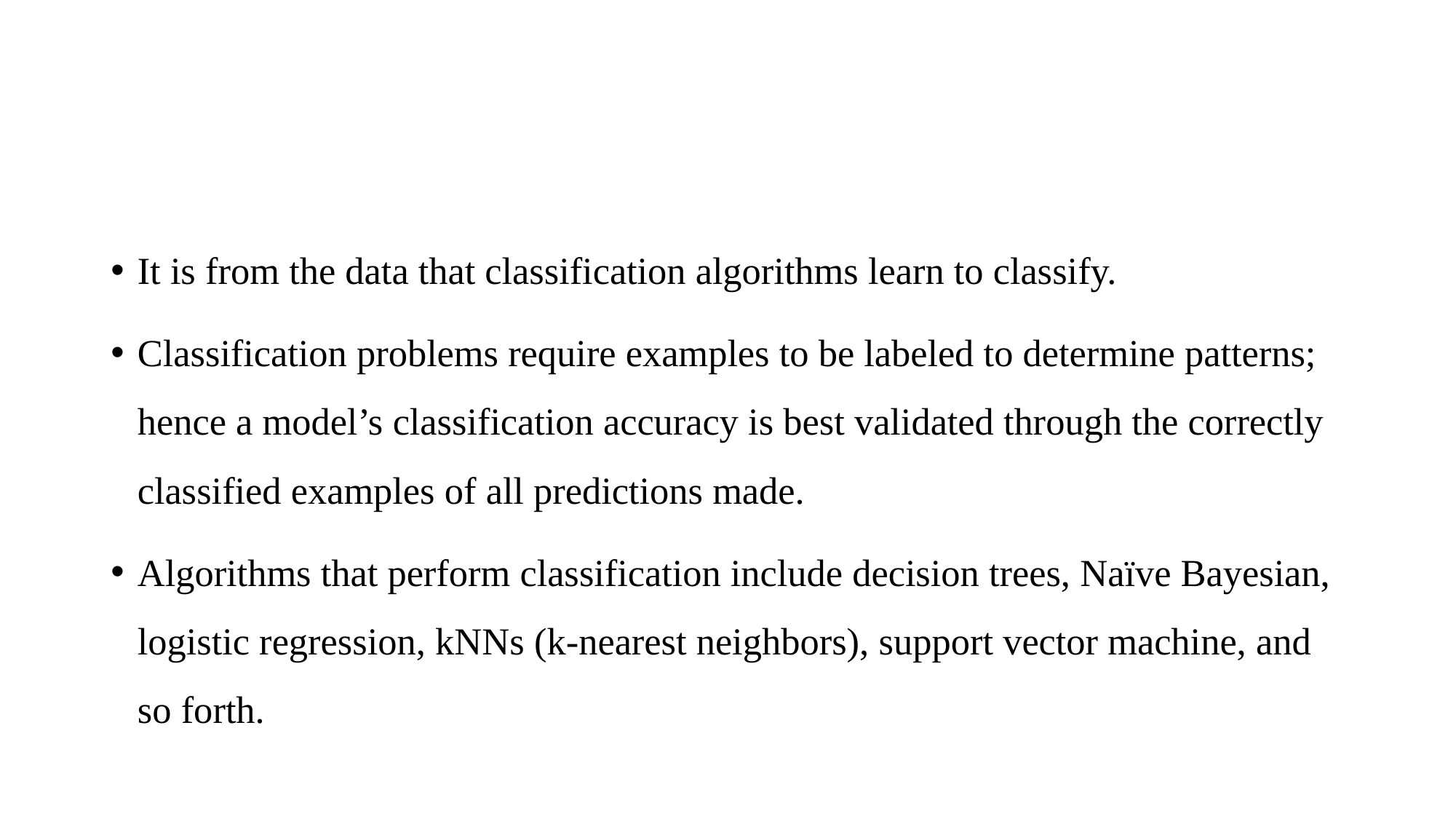

#
It is from the data that classification algorithms learn to classify.
Classification problems require examples to be labeled to determine patterns; hence a model’s classification accuracy is best validated through the correctly classified examples of all predictions made.
Algorithms that perform classification include decision trees, Naïve Bayesian, logistic regression, kNNs (k-nearest neighbors), support vector machine, and so forth.